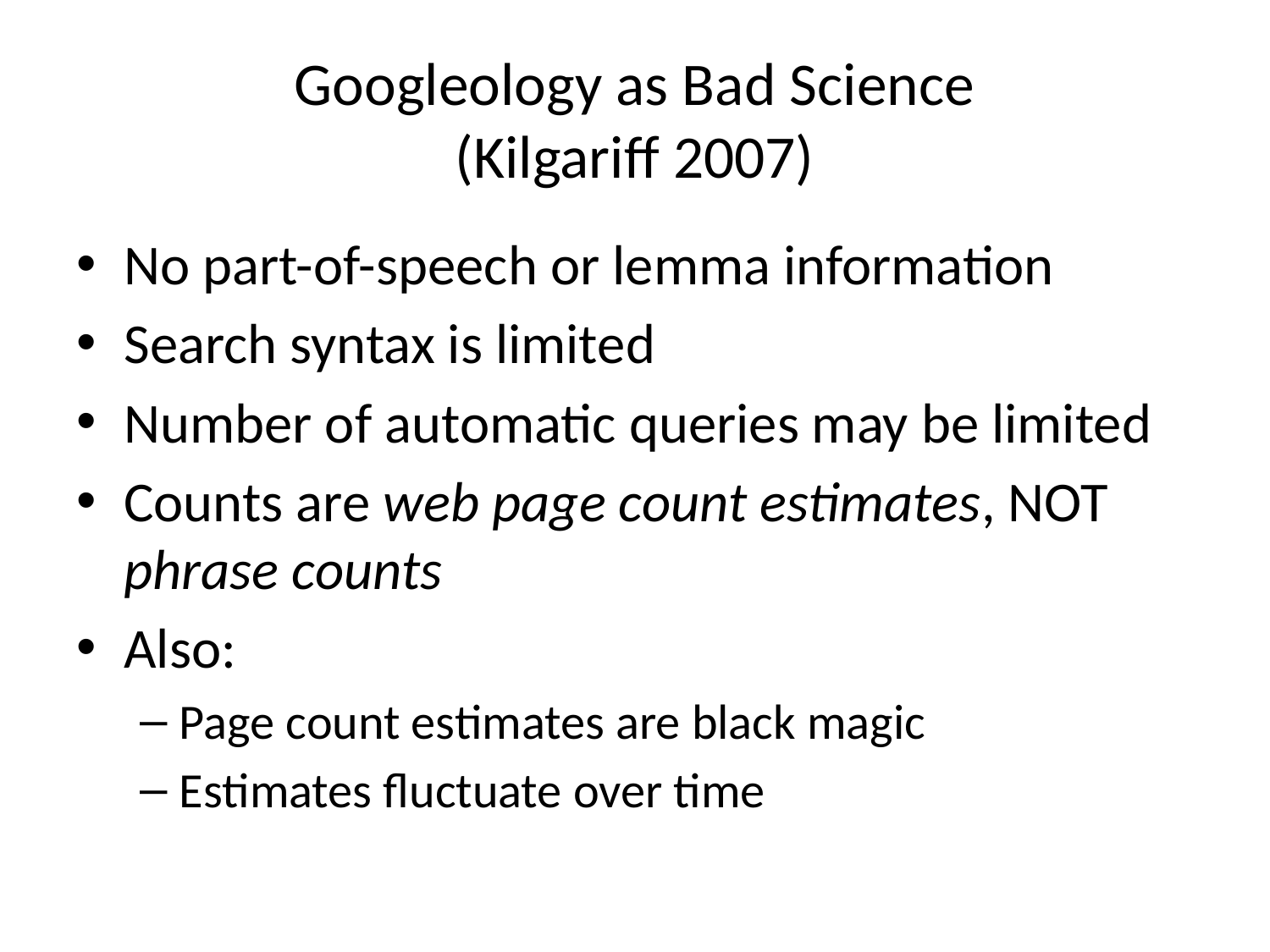

# Googleology as Bad Science (Kilgariff 2007)
No part-of-speech or lemma information
Search syntax is limited
Number of automatic queries may be limited
Counts are web page count estimates, NOT phrase counts
Also:
Page count estimates are black magic
Estimates fluctuate over time